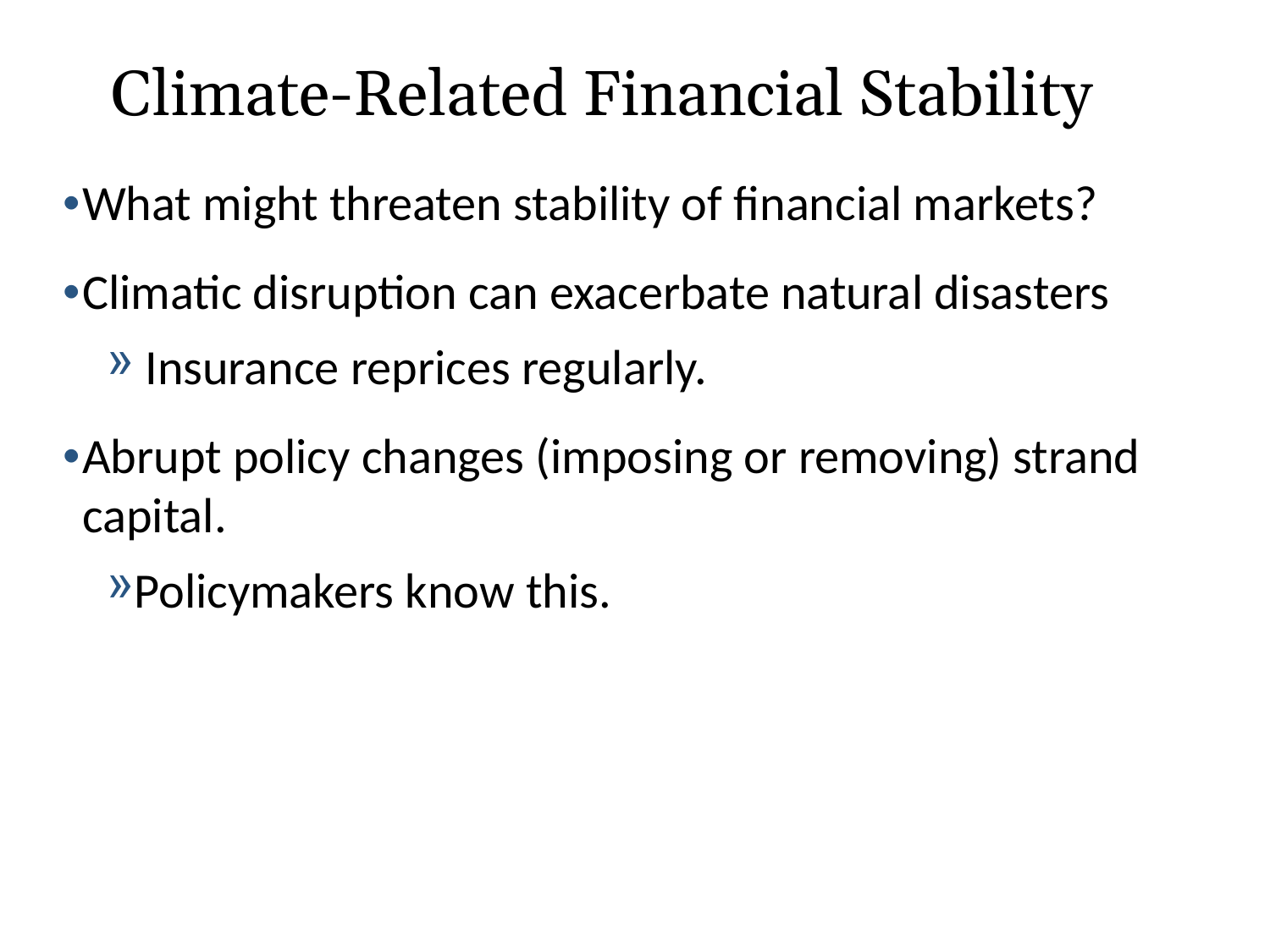

# Climate-Related Financial Stability
What might threaten stability of financial markets?
Climatic disruption can exacerbate natural disasters
 Insurance reprices regularly.
Abrupt policy changes (imposing or removing) strand capital.
Policymakers know this.